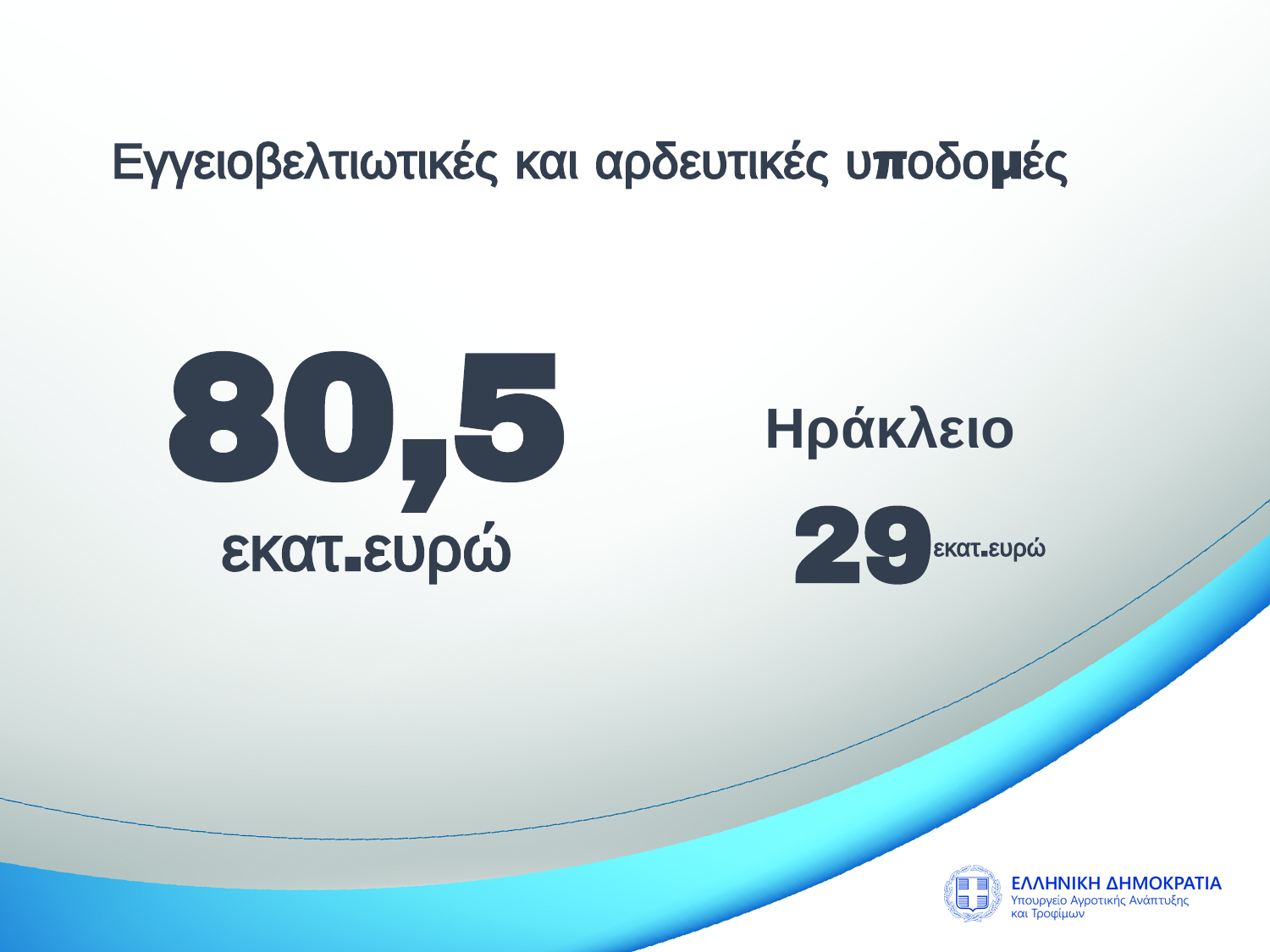

Εγγειοβελτιωτικές και αρδευτικές υποδομές
80,5 εκατ.ευρώ
Ηράκλειο
29εκατ.ευρώ